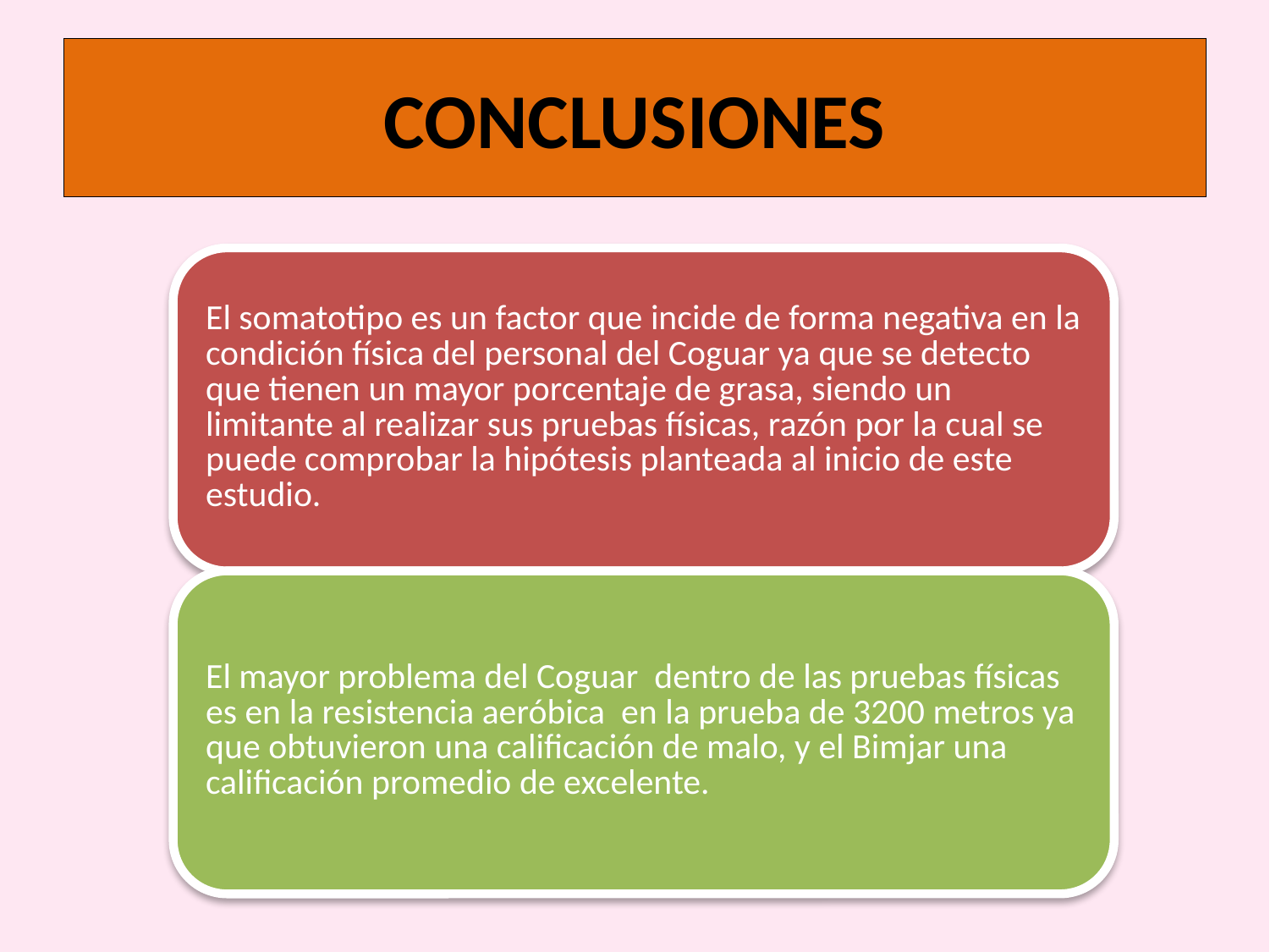

# CONCLUSIONES
El somatotipo es un factor que incide de forma negativa en la condición física del personal del Coguar ya que se detecto que tienen un mayor porcentaje de grasa, siendo un limitante al realizar sus pruebas físicas, razón por la cual se puede comprobar la hipótesis planteada al inicio de este estudio.
El mayor problema del Coguar  dentro de las pruebas físicas es en la resistencia aeróbica  en la prueba de 3200 metros ya que obtuvieron una calificación de malo, y el Bimjar una calificación promedio de excelente.